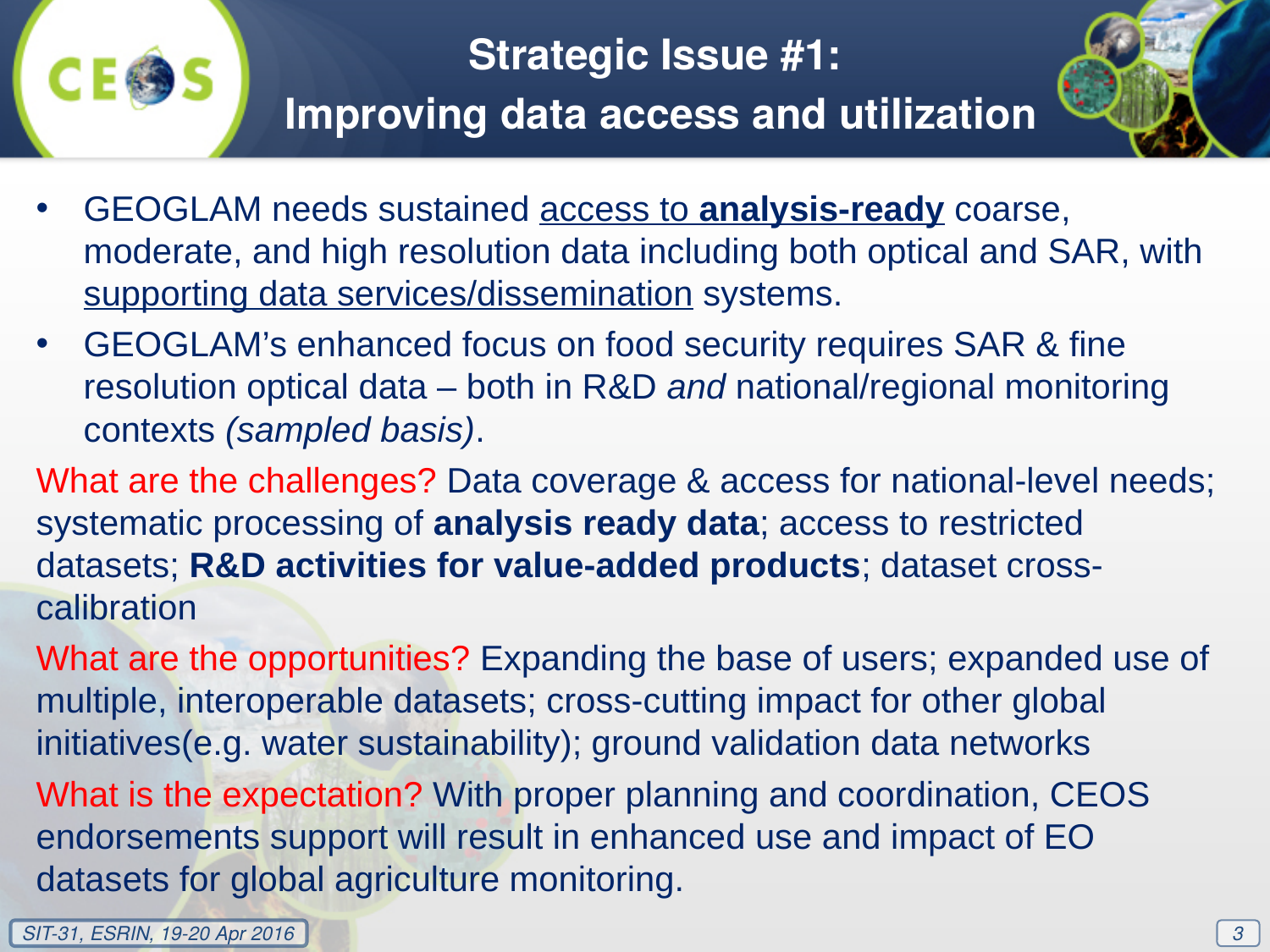

Strategic Issue #1:
Improving data access and utilization
GEOGLAM needs sustained access to analysis-ready coarse, moderate, and high resolution data including both optical and SAR, with supporting data services/dissemination systems.
GEOGLAM’s enhanced focus on food security requires SAR & fine resolution optical data – both in R&D and national/regional monitoring contexts (sampled basis).
What are the challenges? Data coverage & access for national-level needs; systematic processing of analysis ready data; access to restricted datasets; R&D activities for value-added products; dataset cross-calibration
What are the opportunities? Expanding the base of users; expanded use of multiple, interoperable datasets; cross-cutting impact for other global initiatives(e.g. water sustainability); ground validation data networks
What is the expectation? With proper planning and coordination, CEOS endorsements support will result in enhanced use and impact of EO datasets for global agriculture monitoring.
3